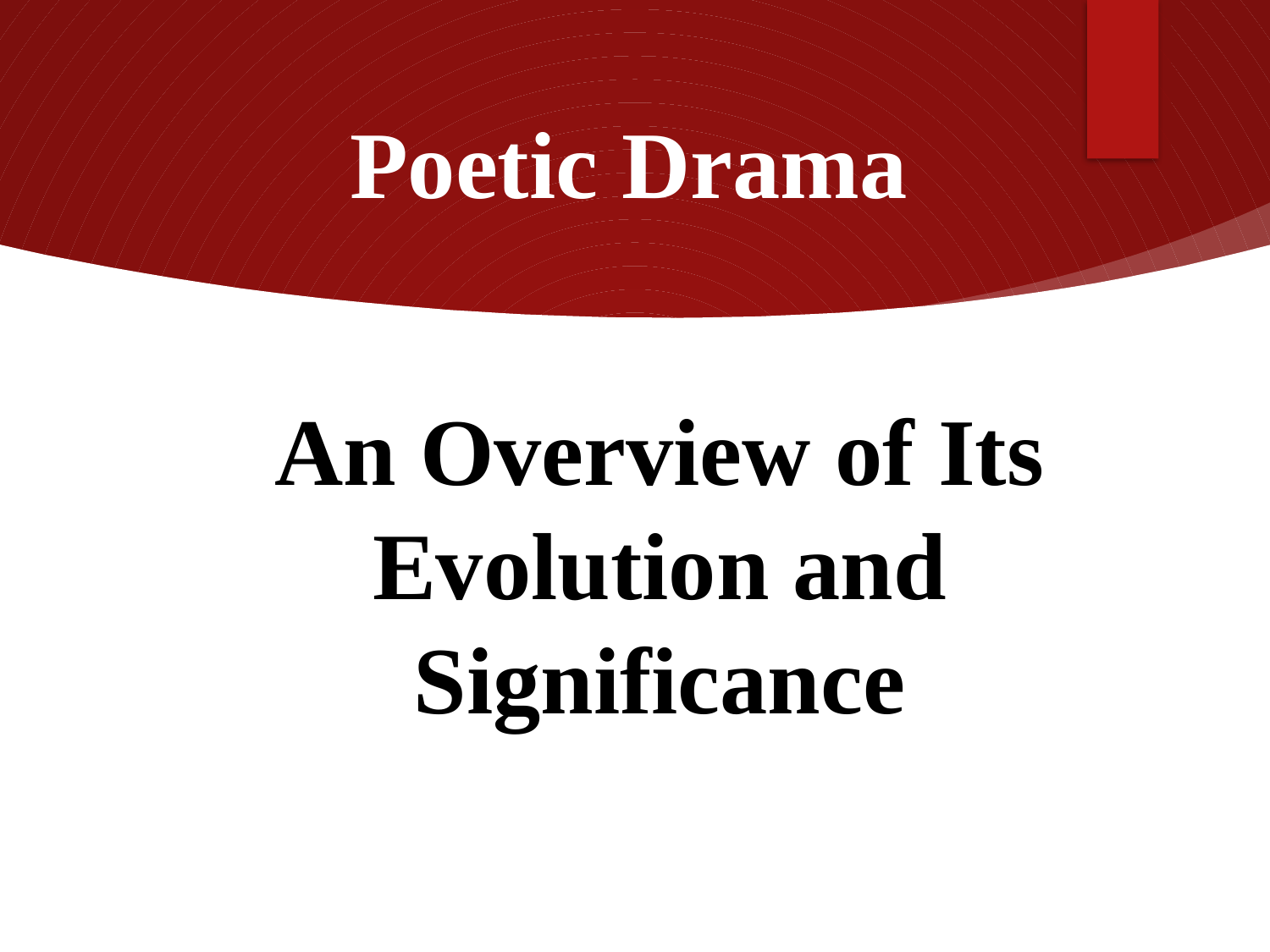

# Poetic Drama

An Overview of Its Evolution and Significance